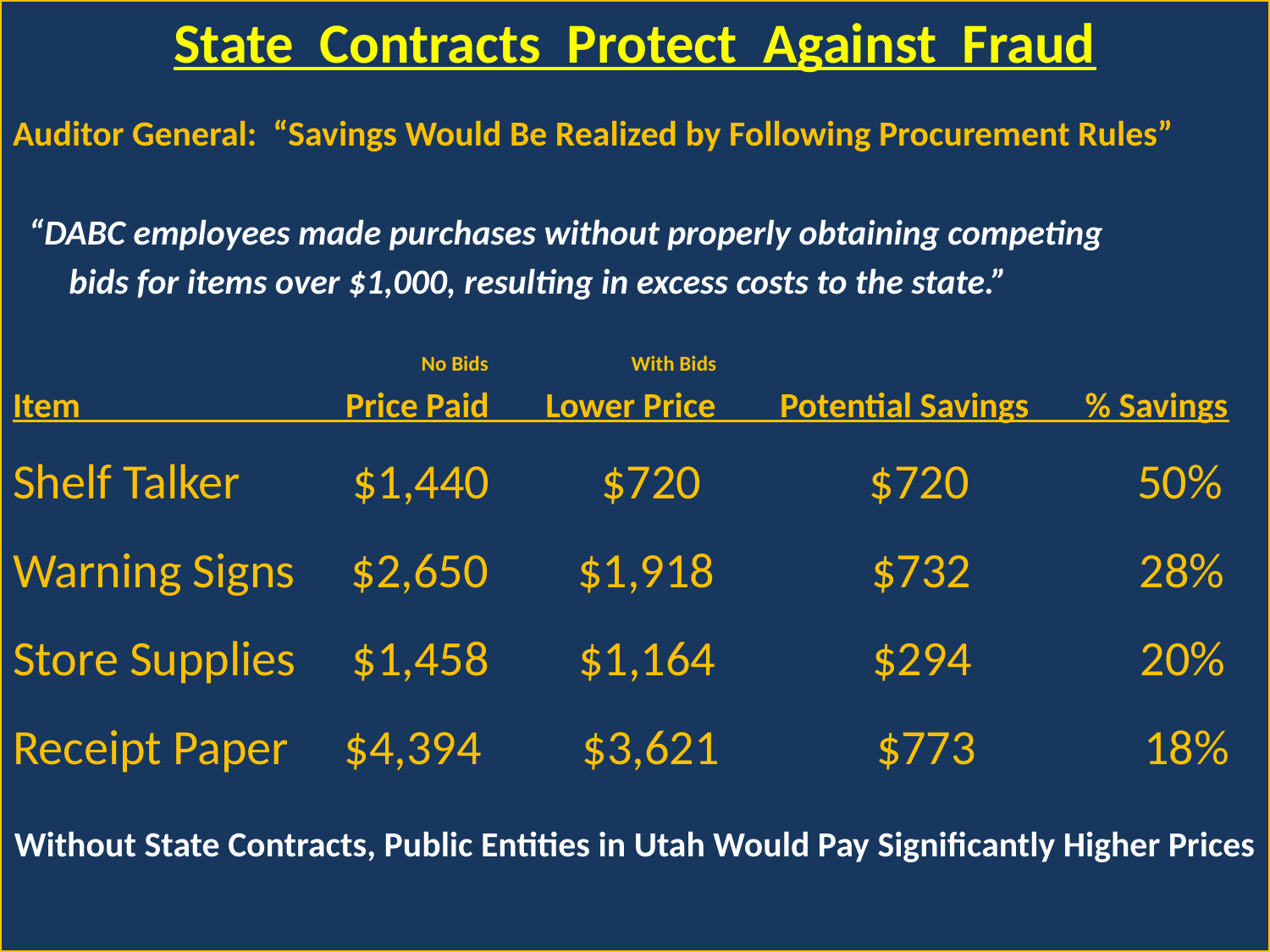

State  Contracts  Protect  Against  Fraud

Auditor General:  “Savings Would Be Realized by Following Procurement Rules”

  “DABC employees made purchases without properly obtaining competing
       bids for items over $1,000, resulting in excess costs to the state.”

			                      No Bids	             With Bids
Item                                 Price Paid       Lower Price        Potential Savings       % Savings

Shelf Talker          $1,440          $720               $720               50%

Warning Signs     $2,650        $1,918              $732               28%

Store Supplies     $1,458        $1,164              $294               20%

Receipt Paper     $4,394         $3,621              $773               18%

Without State Contracts, Public Entities in Utah Would Pay Significantly Higher Prices